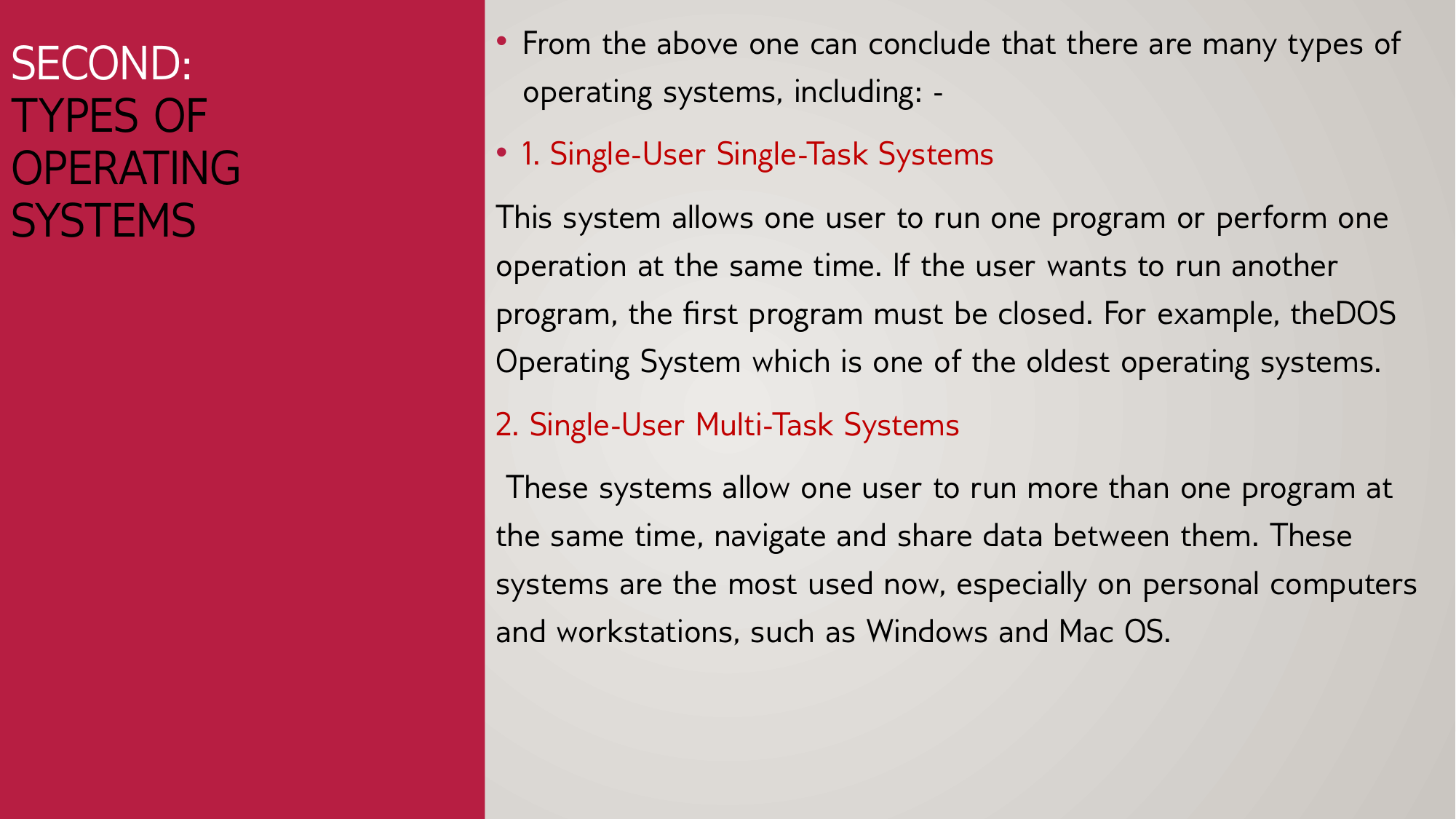

From the above one can conclude that there are many types of operating systems, including: -
1. Single-User Single-Task Systems
This system allows one user to run one program or perform one operation at the same time. If the user wants to run another program, the first program must be closed. For example, theDOS Operating System which is one of the oldest operating systems.
2. Single-User Multi-Task Systems
 These systems allow one user to run more than one program at the same time, navigate and share data between them. These systems are the most used now, especially on personal computers and workstations, such as Windows and Mac OS.
# Second: types of Operating Systems